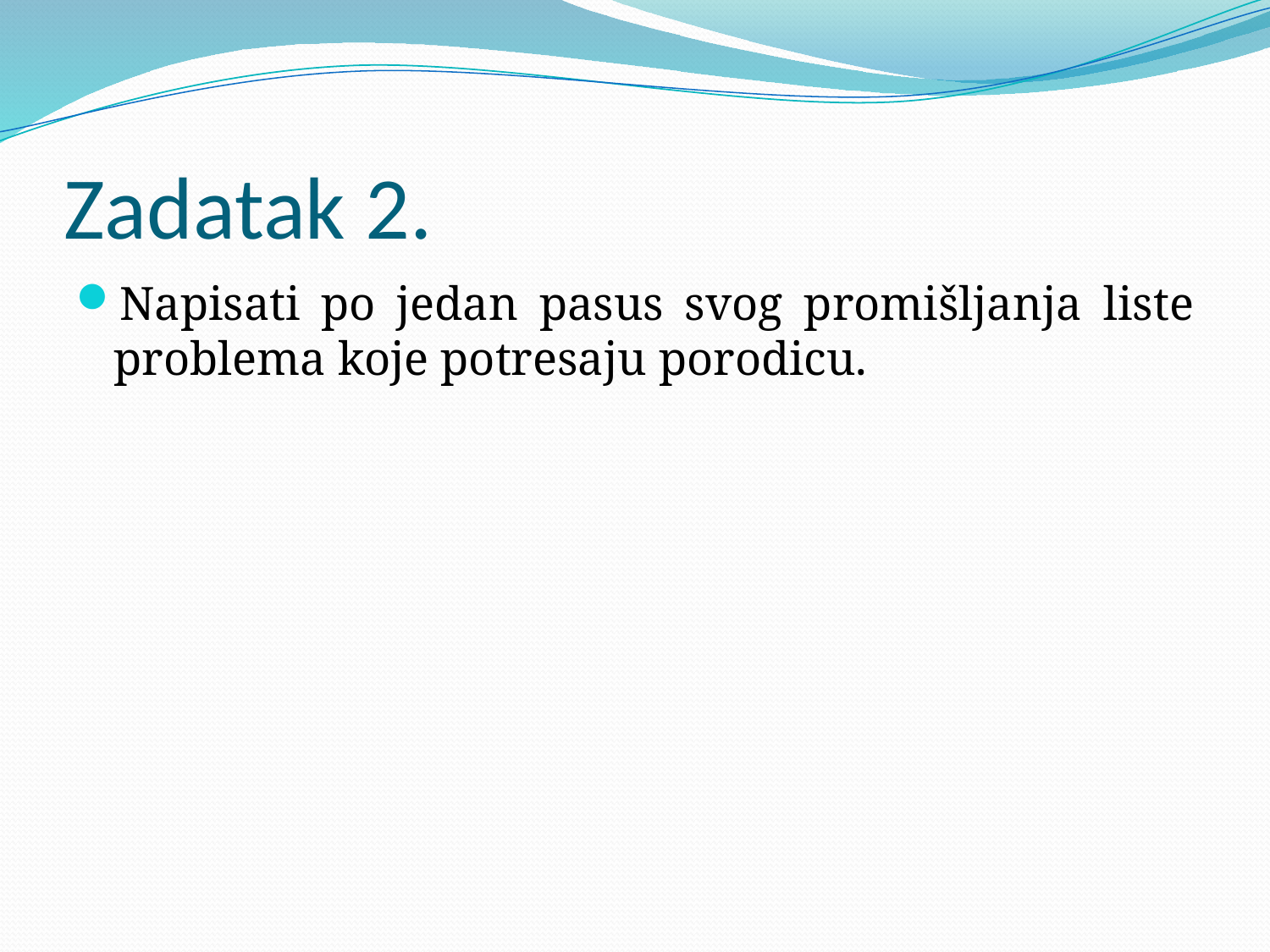

# Zadatak 2.
Napisati po jedan pasus svog promišljanja liste problema koje potresaju porodicu.